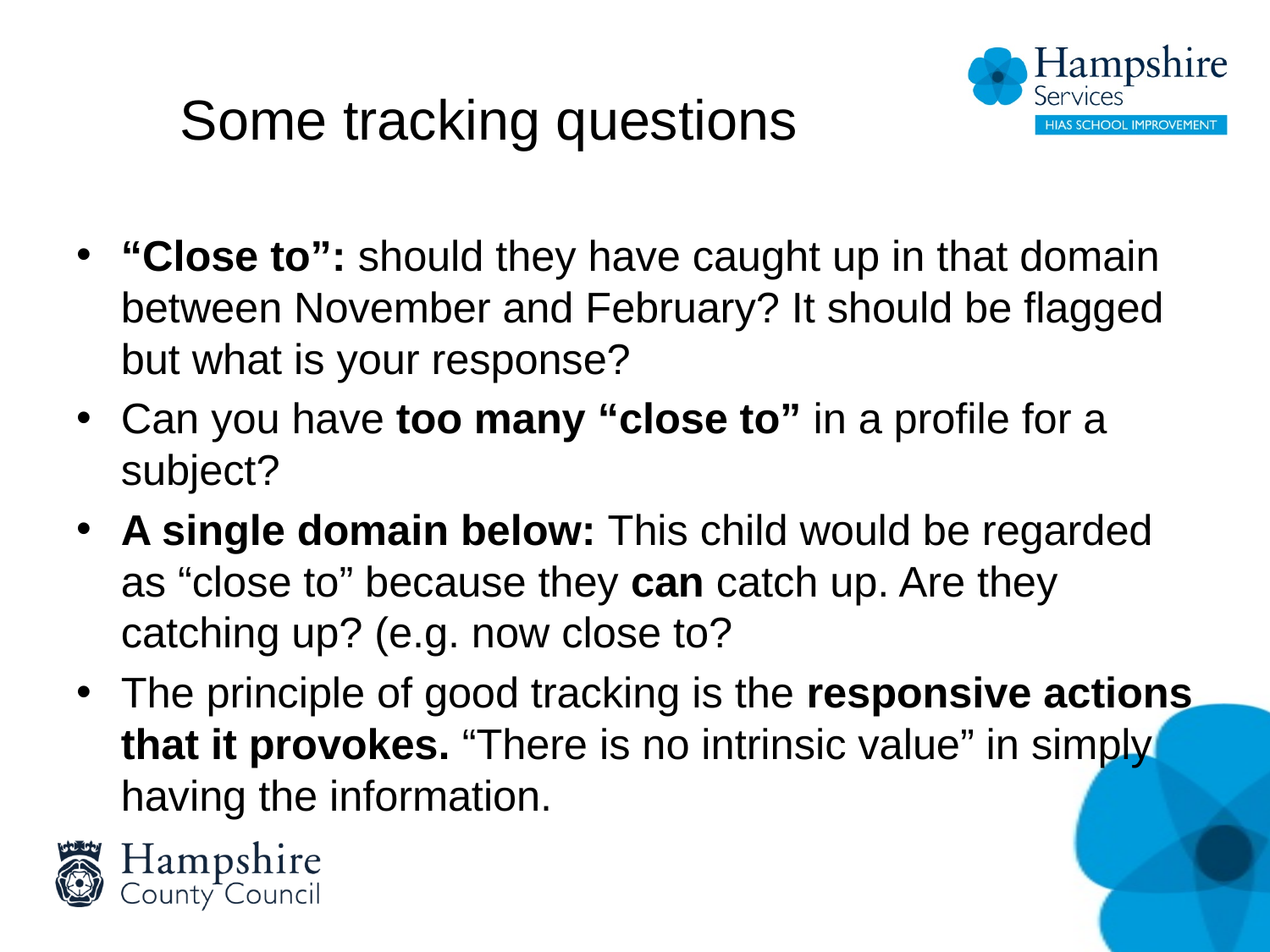

# Some tracking questions
“Close to”: should they have caught up in that domain between November and February? It should be flagged but what is your response?
Can you have too many “close to” in a profile for a subject?
A single domain below: This child would be regarded as “close to” because they can catch up. Are they catching up? (e.g. now close to?
The principle of good tracking is the responsive actions that it provokes. “There is no intrinsic value” in simply having the information.